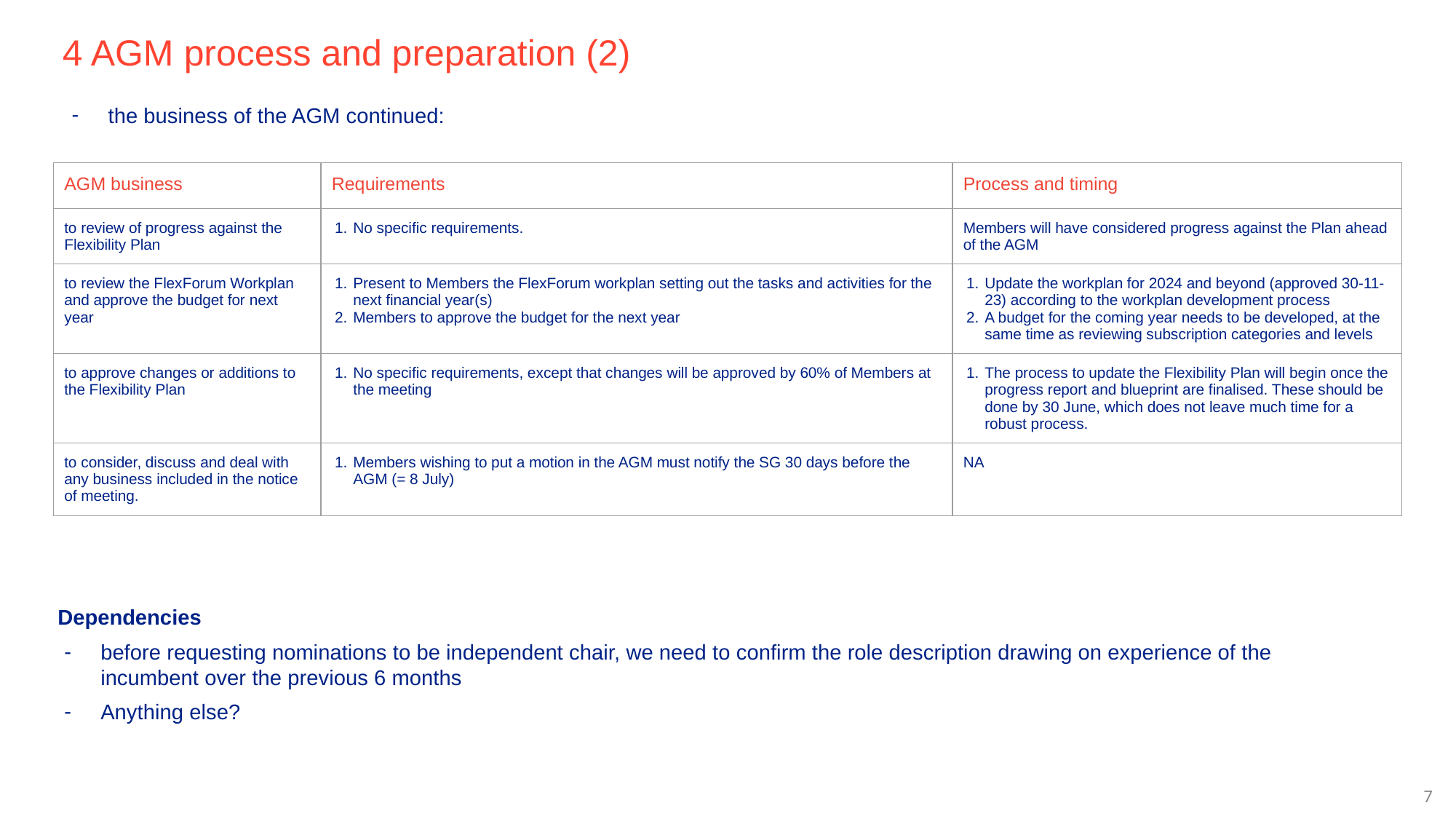

# 4 AGM process and preparation (2)
the business of the AGM continued:

| AGM business | Requirements | Process and timing |
| --- | --- | --- |
| to review of progress against the Flexibility Plan | No specific requirements. | Members will have considered progress against the Plan ahead of the AGM |
| to review the FlexForum Workplan and approve the budget for next year | Present to Members the FlexForum workplan setting out the tasks and activities for the next financial year(s) Members to approve the budget for the next year | Update the workplan for 2024 and beyond (approved 30-11-23) according to the workplan development process A budget for the coming year needs to be developed, at the same time as reviewing subscription categories and levels |
| to approve changes or additions to the Flexibility Plan | No specific requirements, except that changes will be approved by 60% of Members at the meeting | The process to update the Flexibility Plan will begin once the progress report and blueprint are finalised. These should be done by 30 June, which does not leave much time for a robust process. |
| to consider, discuss and deal with any business included in the notice of meeting. | Members wishing to put a motion in the AGM must notify the SG 30 days before the AGM (= 8 July) | NA |
Dependencies
before requesting nominations to be independent chair, we need to confirm the role description drawing on experience of the incumbent over the previous 6 months
Anything else?

7